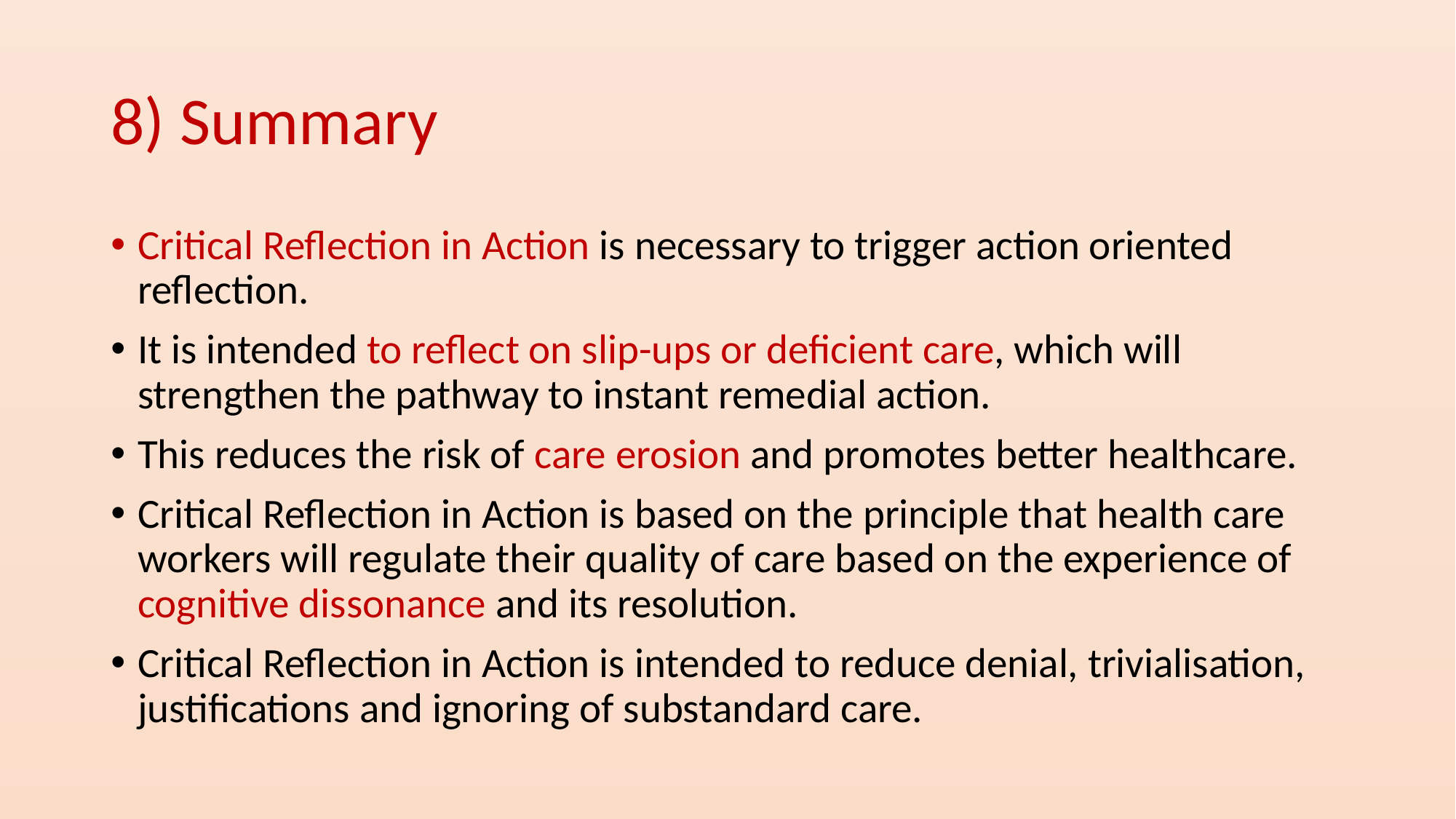

# 8) Summary
Critical Reflection in Action is necessary to trigger action oriented reflection.
It is intended to reflect on slip-ups or deficient care, which will strengthen the pathway to instant remedial action.
This reduces the risk of care erosion and promotes better healthcare.
Critical Reflection in Action is based on the principle that health care workers will regulate their quality of care based on the experience of cognitive dissonance and its resolution.
Critical Reflection in Action is intended to reduce denial, trivialisation, justifications and ignoring of substandard care.